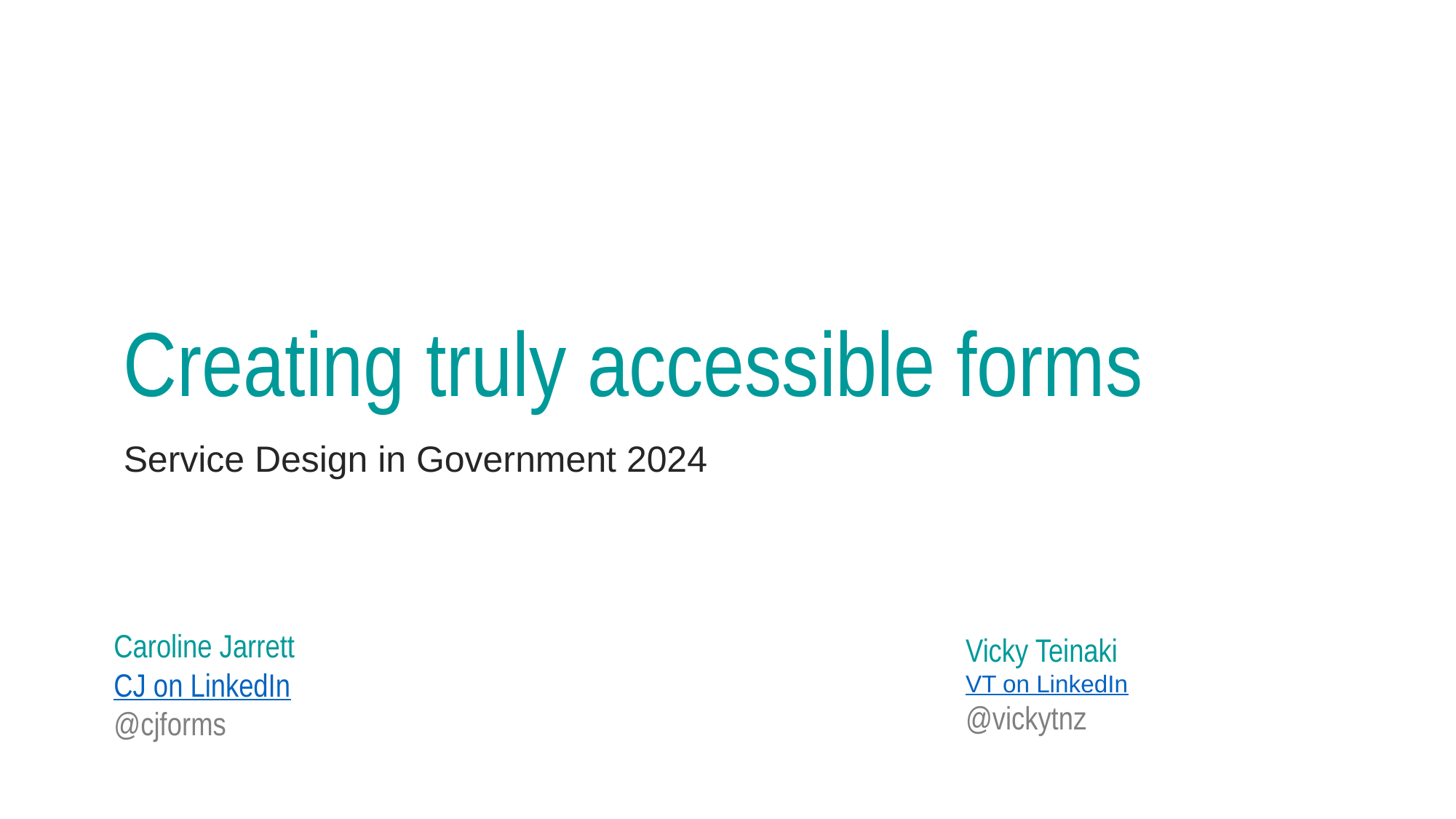

# Creating truly accessible forms
Service Design in Government 2024
Caroline Jarrett
CJ on LinkedIn
@cjforms
Vicky Teinaki
VT on LinkedIn
@vickytnz